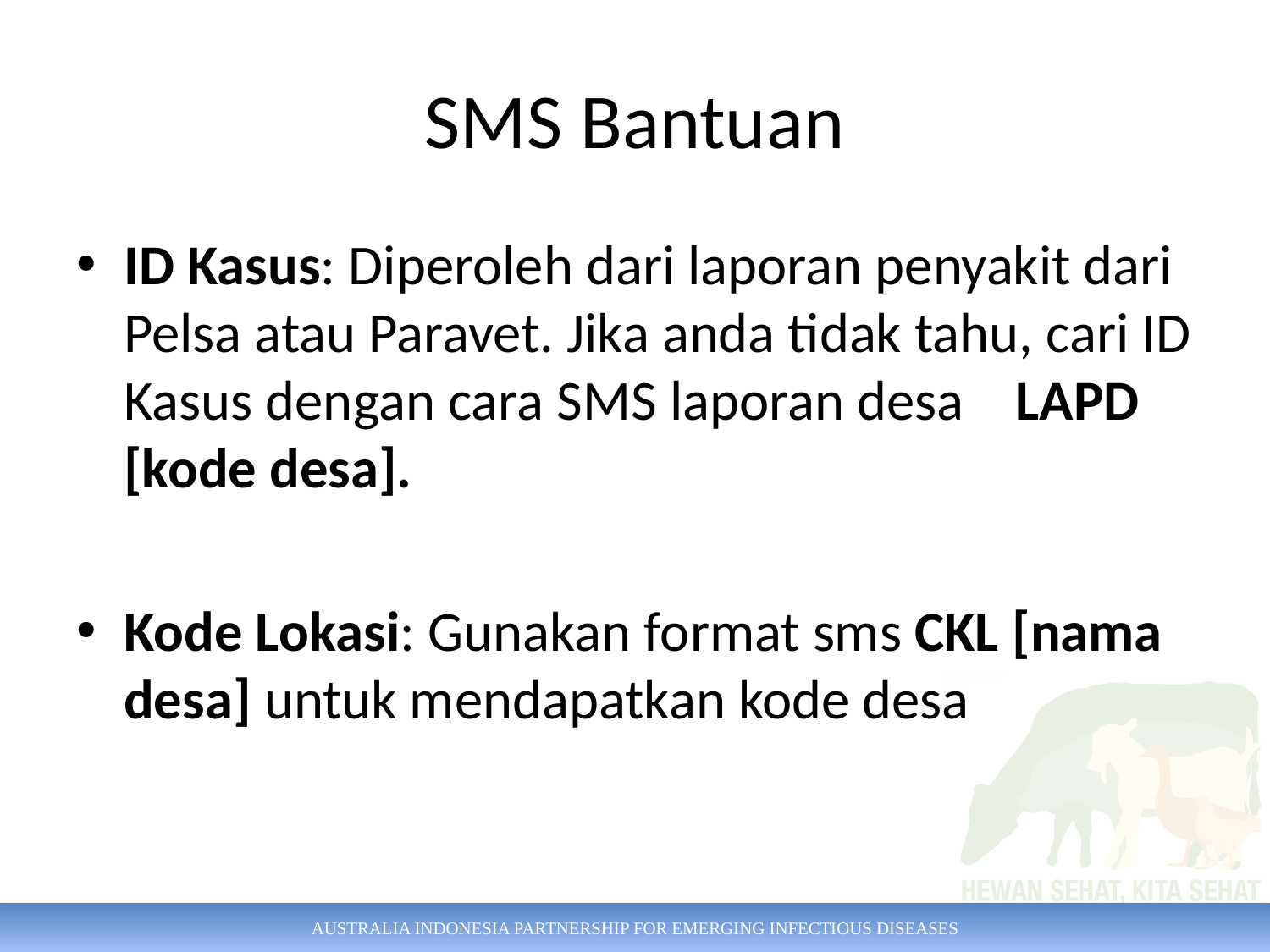

# SMS Bantuan
ID Kasus: Diperoleh dari laporan penyakit dari Pelsa atau Paravet. Jika anda tidak tahu, cari ID Kasus dengan cara SMS laporan desa    LAPD [kode desa].

Kode Lokasi: Gunakan format sms CKL [nama desa] untuk mendapatkan kode desa